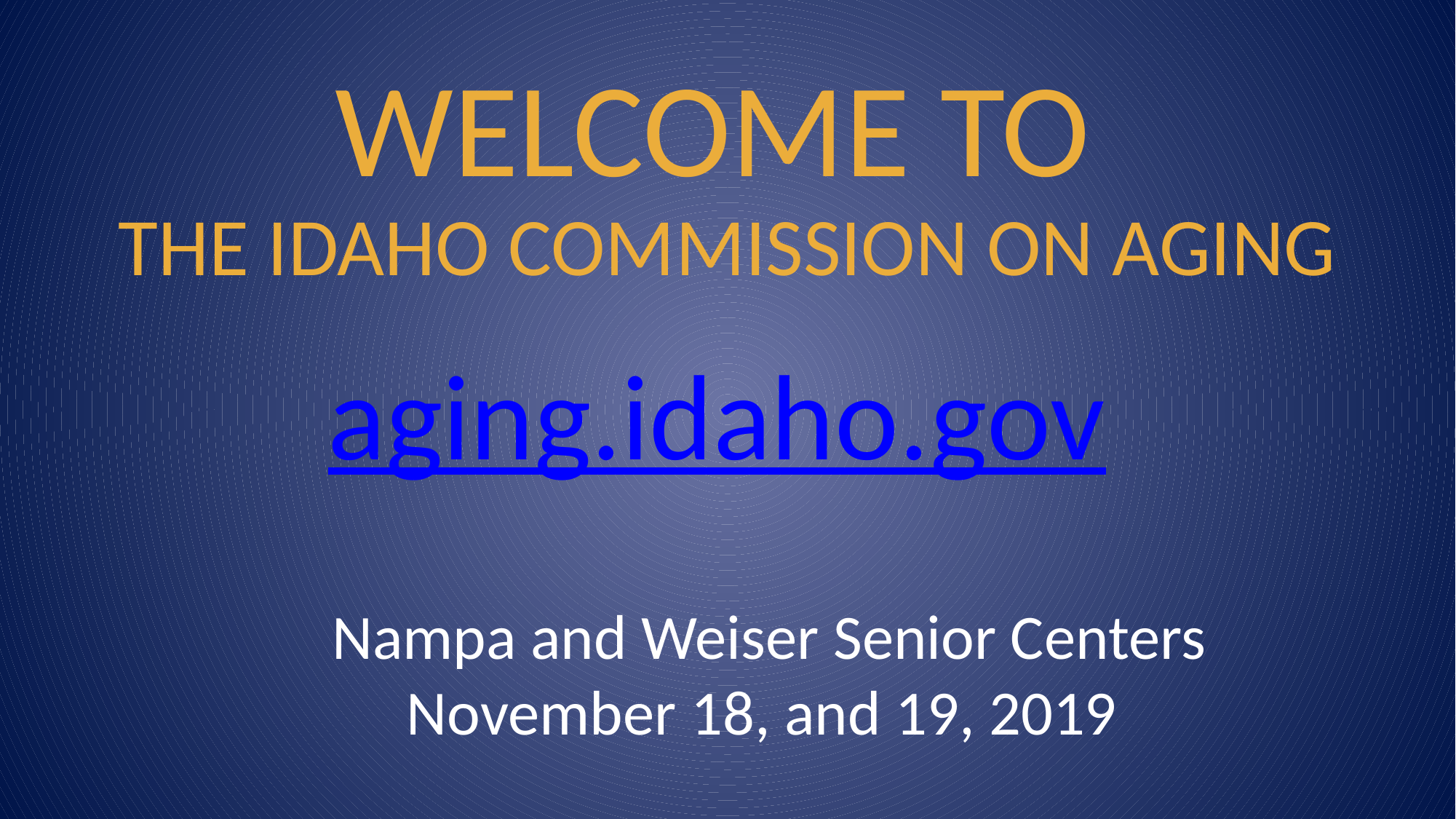

# WELCOME TO THE IDAHO COMMISSION ON AGING
aging.idaho.gov
Nampa and Weiser Senior Centers
November 18, and 19, 2019